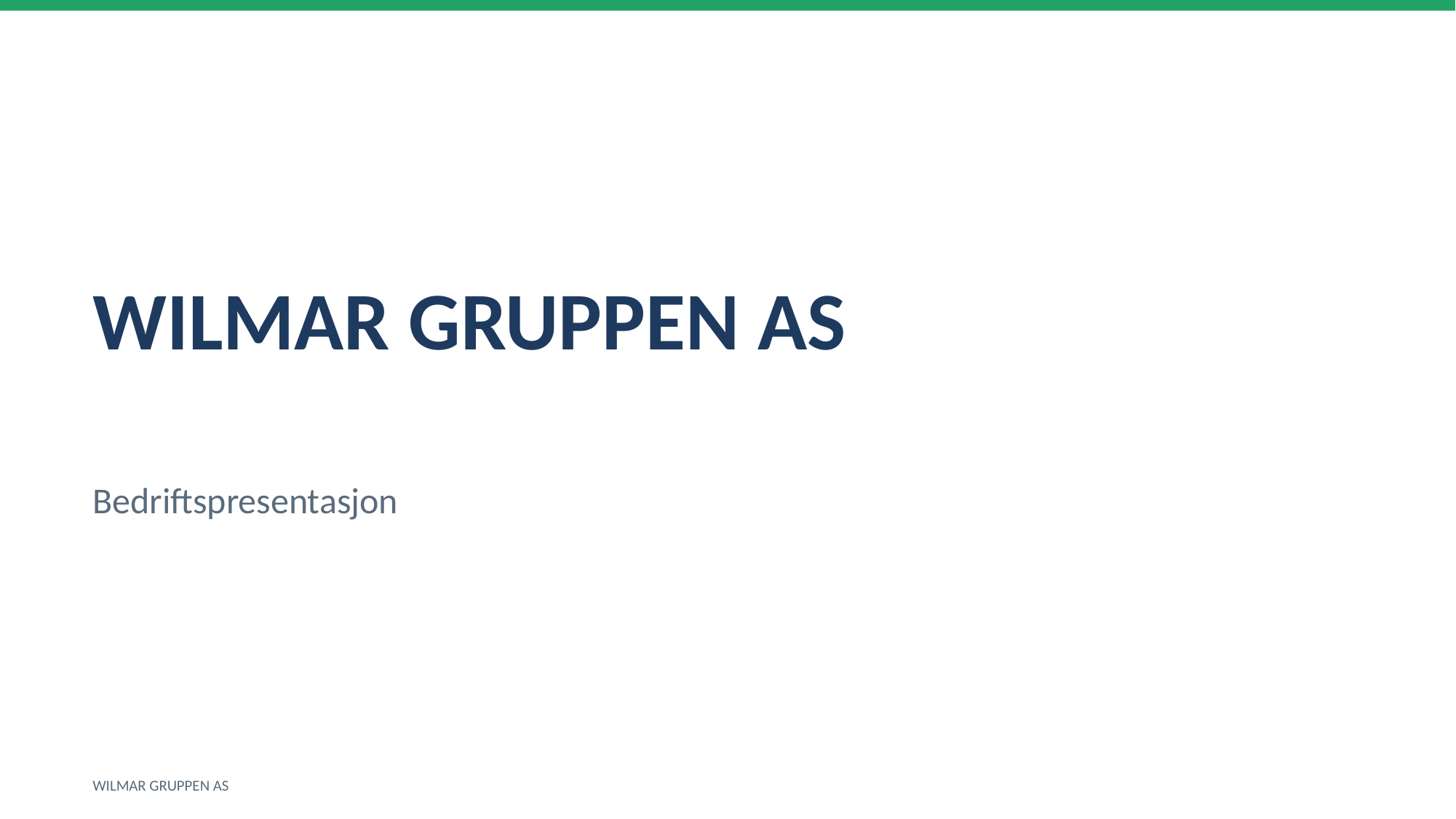

WILMAR GRUPPEN AS
Bedriftspresentasjon
WILMAR GRUPPEN AS